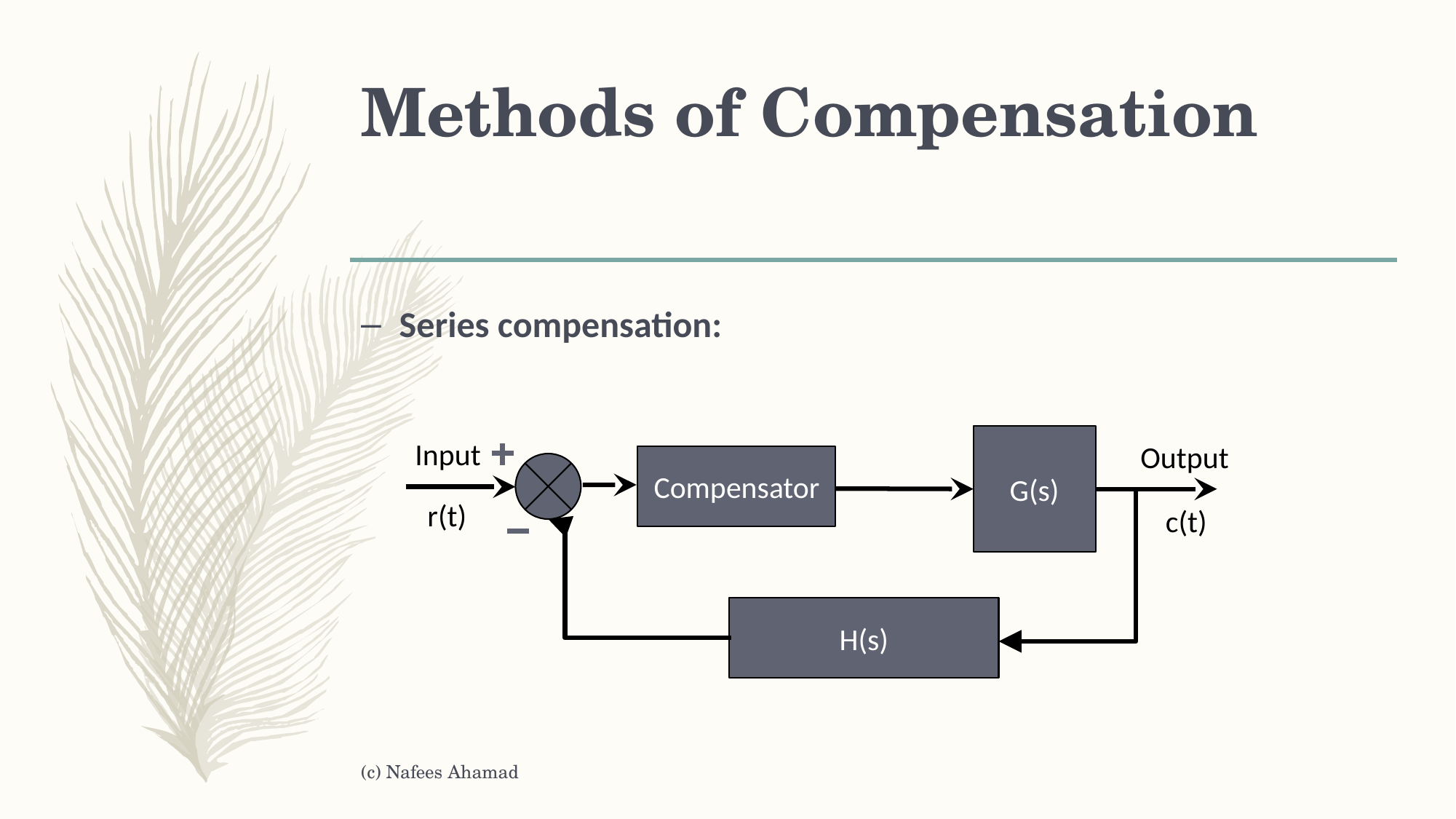

# Methods of Compensation
Series compensation:
G(s)
Input
Output
Compensator

r(t)
c(t)
H(s)
(c) Nafees Ahamad